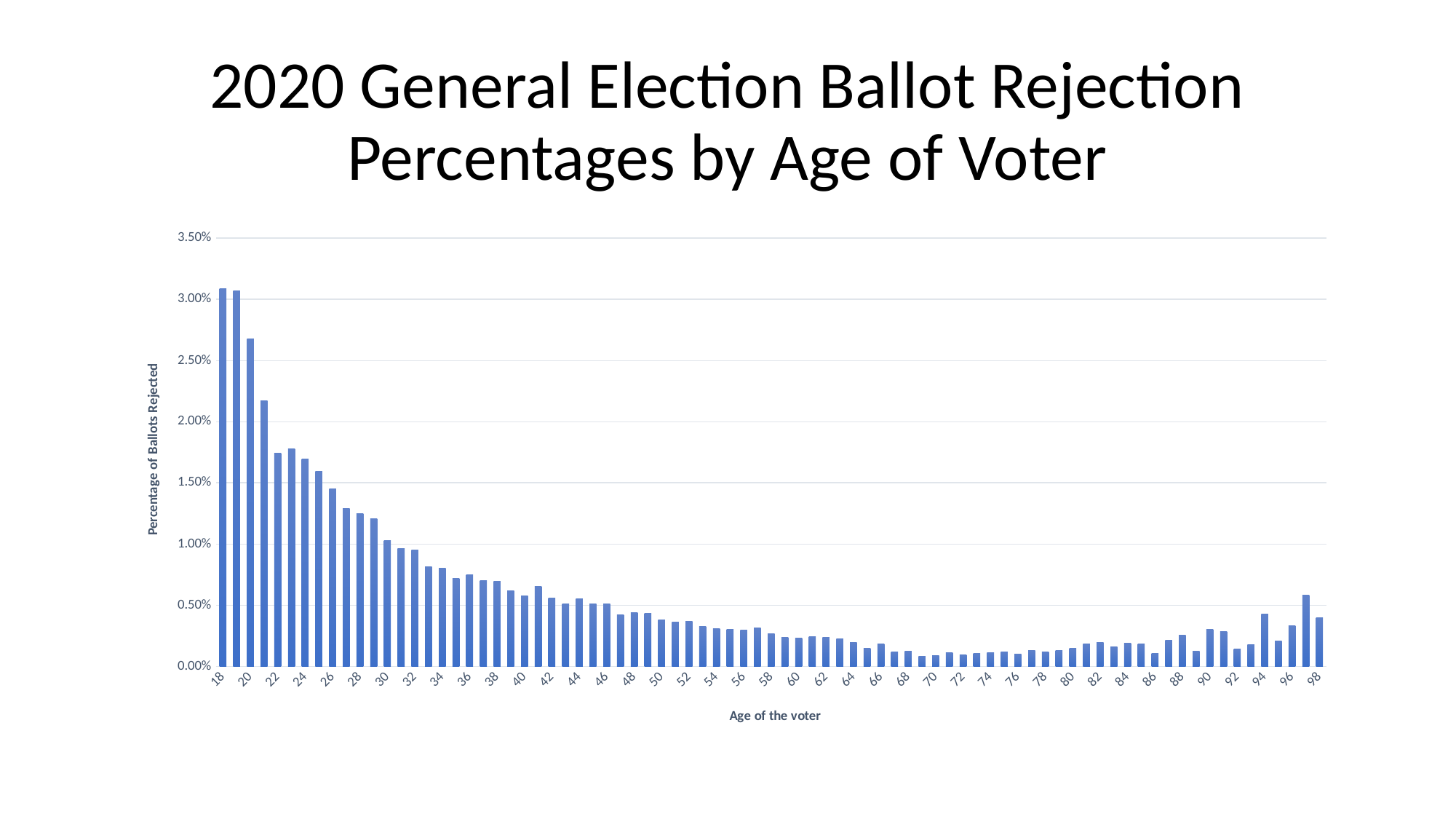

# 2020 General Election Ballot Rejection Percentages by Age of Voter

### Chart

| Category | Percentage Rejected |
|---|---|
| 18 | 0.03085197230953722 |
| 19 | 0.030673645232500178 |
| 20 | 0.026752848764508005 |
| 21 | 0.021701578144129336 |
| 22 | 0.017417055664307585 |
| 23 | 0.01778144135657089 |
| 24 | 0.01695942845906797 |
| 25 | 0.01591694419688228 |
| 26 | 0.014503294880933331 |
| 27 | 0.012913128582090603 |
| 28 | 0.012477450390859892 |
| 29 | 0.012053995478079388 |
| 30 | 0.010264523974528289 |
| 31 | 0.009614219349626339 |
| 32 | 0.009492155977733098 |
| 33 | 0.008113391984359727 |
| 34 | 0.008048233705111603 |
| 35 | 0.0071658853176781966 |
| 36 | 0.007499241406216134 |
| 37 | 0.007023175005153273 |
| 38 | 0.0069302714845757415 |
| 39 | 0.006160931915720844 |
| 40 | 0.005740650505542697 |
| 41 | 0.006550462526561327 |
| 42 | 0.005574136008918618 |
| 43 | 0.005136929183761967 |
| 44 | 0.005544115317598606 |
| 45 | 0.005128566644930474 |
| 46 | 0.005078827637287059 |
| 47 | 0.0042325764912658275 |
| 48 | 0.004422361999400955 |
| 49 | 0.004361219195849546 |
| 50 | 0.0038267524786919464 |
| 51 | 0.0036189780537202432 |
| 52 | 0.0036809815950920245 |
| 53 | 0.003281601276379723 |
| 54 | 0.003104563156734514 |
| 55 | 0.0030425606753429475 |
| 56 | 0.0029751022171990824 |
| 57 | 0.003132494738387744 |
| 58 | 0.002643298836948512 |
| 59 | 0.002354196748069559 |
| 60 | 0.002291801672224944 |
| 61 | 0.002445495812288217 |
| 62 | 0.0023608169073298514 |
| 63 | 0.0022659955003803637 |
| 64 | 0.0019475007074254706 |
| 65 | 0.0014954877524709926 |
| 66 | 0.001814818077702405 |
| 67 | 0.001176662261725892 |
| 68 | 0.0012284097677188802 |
| 69 | 0.000841339098788863 |
| 70 | 0.0008988482200714898 |
| 71 | 0.0011259554381482363 |
| 72 | 0.0009469910486798494 |
| 73 | 0.0010757314974182443 |
| 74 | 0.0011057360055286801 |
| 75 | 0.0011980701356733479 |
| 76 | 0.0009890522151359093 |
| 77 | 0.001283741586288252 |
| 78 | 0.0012086241178993332 |
| 79 | 0.0012713980838214593 |
| 80 | 0.001492306900632944 |
| 81 | 0.0018591549295774647 |
| 82 | 0.0019797228388025675 |
| 83 | 0.0015779363336992317 |
| 84 | 0.0019054878048780487 |
| 85 | 0.00186219739292365 |
| 86 | 0.001065168974532778 |
| 87 | 0.00213988061718662 |
| 88 | 0.0025451460429038904 |
| 89 | 0.0012631578947368421 |
| 90 | 0.0029944838455476753 |
| 91 | 0.002874743326488706 |
| 92 | 0.0014378145219266715 |
| 93 | 0.001800720288115246 |
| 94 | 0.004303599374021909 |
| 95 | 0.002065049044914817 |
| 96 | 0.0033400133600534404 |
| 97 | 0.005813953488372093 |
| 98 | 0.004 |